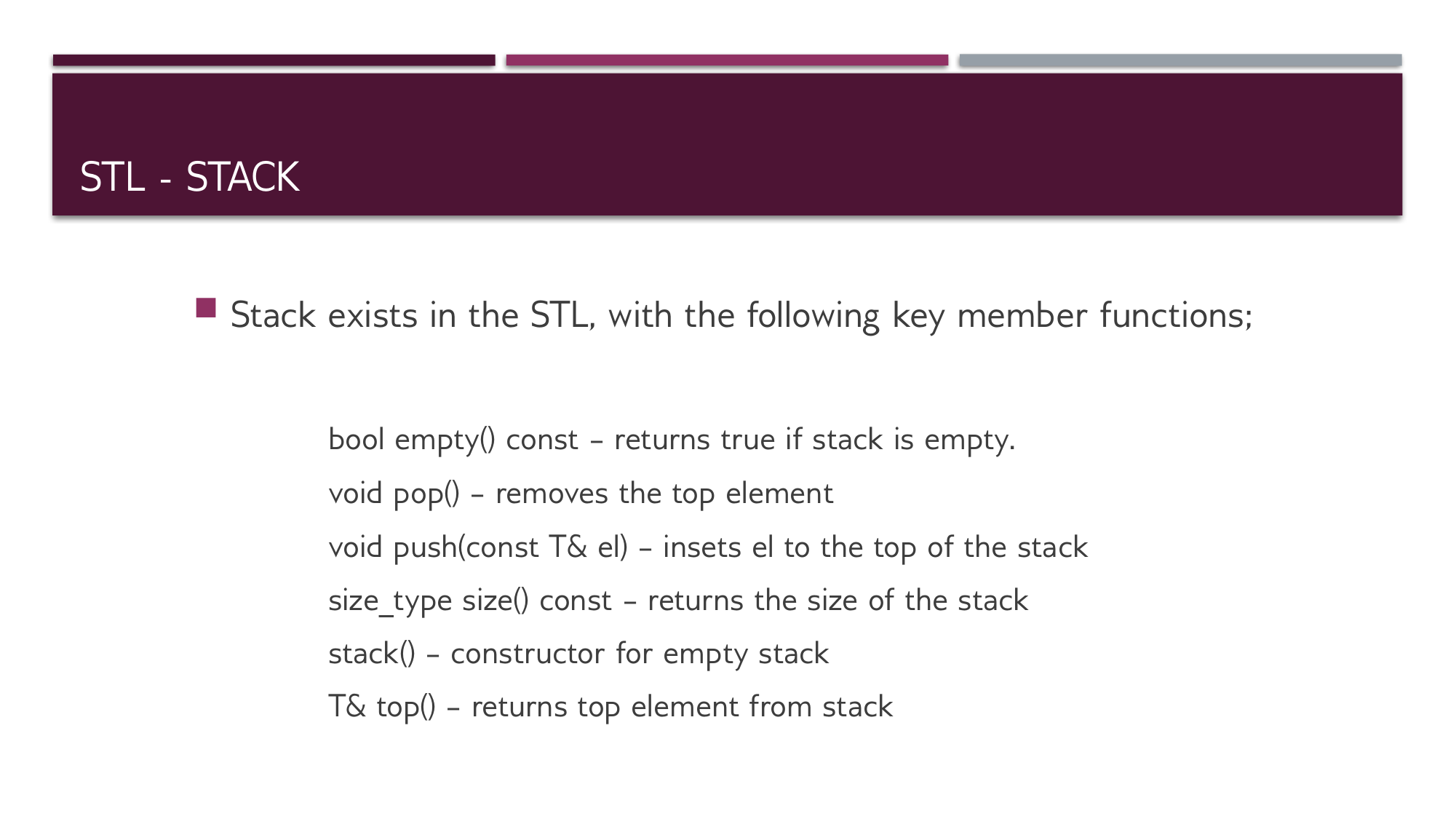

# STL - Stack
Stack exists in the STL, with the following key member functions;

		bool empty() const – returns true if stack is empty.
		void pop() – removes the top element
		void push(const T& el) – insets el to the top of the stack
		size_type size() const – returns the size of the stack
		stack() – constructor for empty stack
		T& top() – returns top element from stack